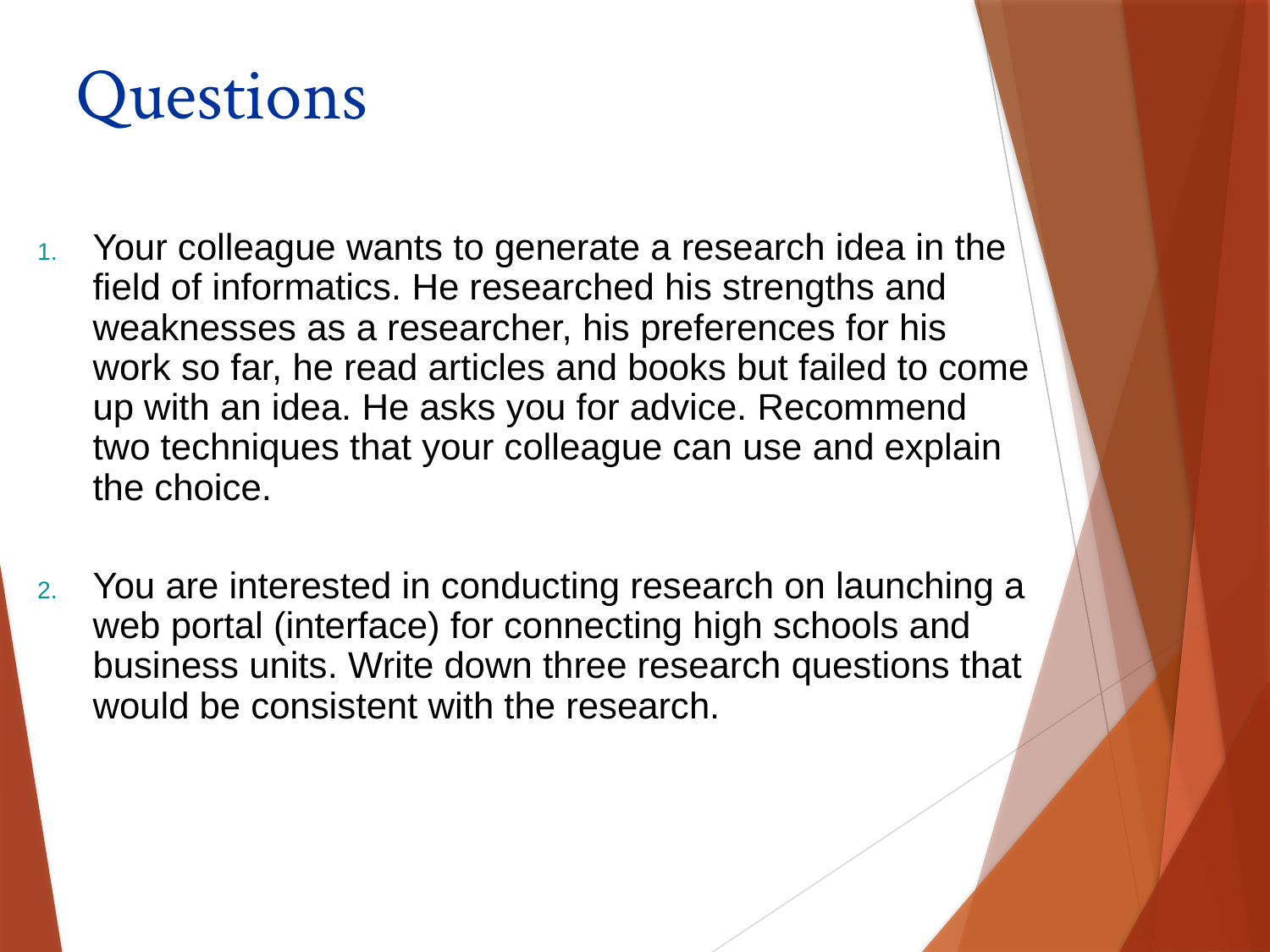

Questions
Your colleague wants to generate a research idea in the field of informatics. He researched his strengths and weaknesses as a researcher, his preferences for his work so far, he read articles and books but failed to come up with an idea. He asks you for advice. Recommend two techniques that your colleague can use and explain the choice.

You are interested in conducting research on launching a web portal (interface) for connecting high schools and business units. Write down three research questions that would be consistent with the research.